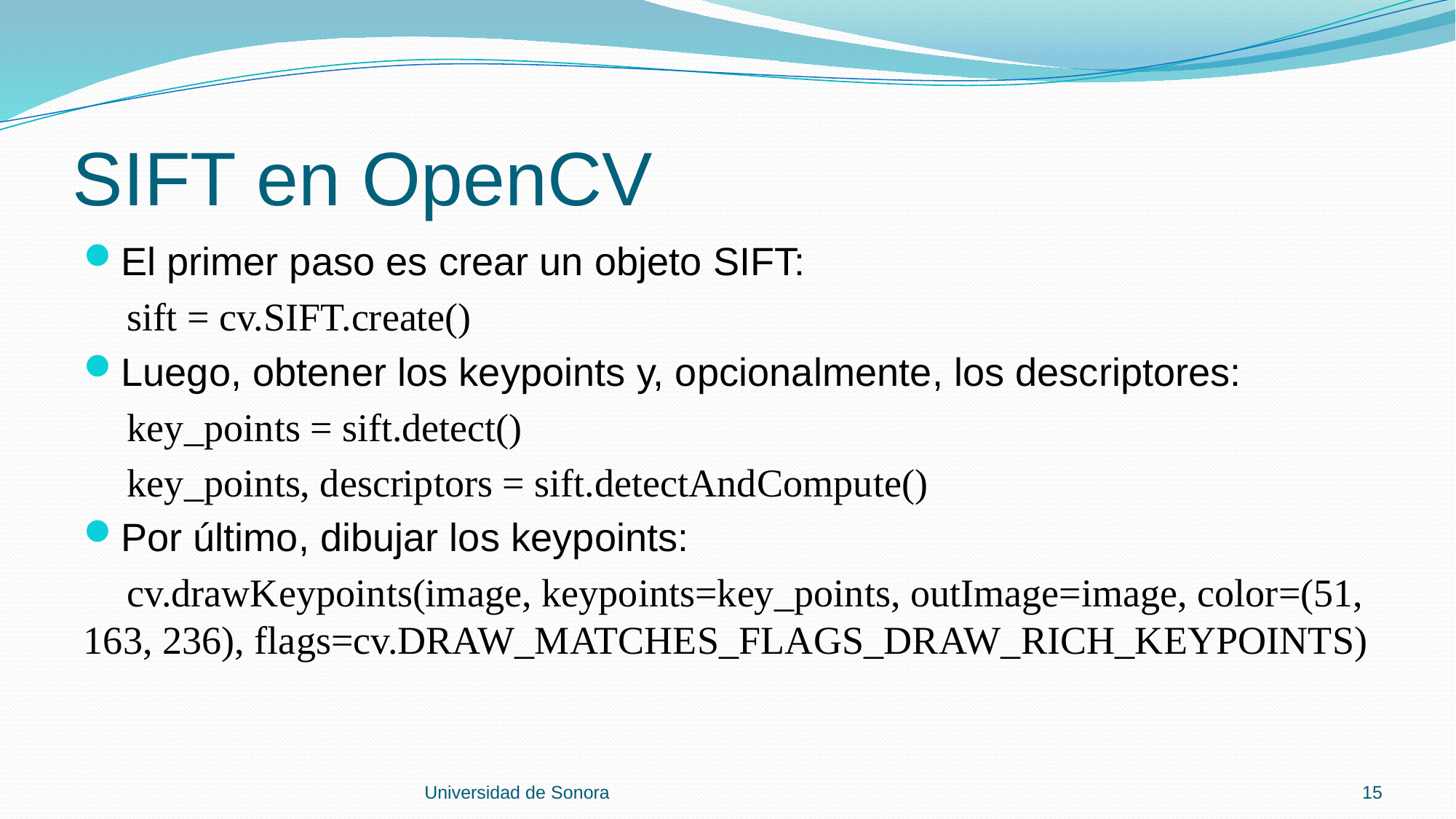

# SIFT en OpenCV
El primer paso es crear un objeto SIFT:
    sift = cv.SIFT.create()
Luego, obtener los keypoints y, opcionalmente, los descriptores:
    key_points = sift.detect()
    key_points, descriptors = sift.detectAndCompute()
Por último, dibujar los keypoints:
    cv.drawKeypoints(image, keypoints=key_points, outImage=image, color=(51, 163, 236), flags=cv.DRAW_MATCHES_FLAGS_DRAW_RICH_KEYPOINTS)

Universidad de Sonora
15